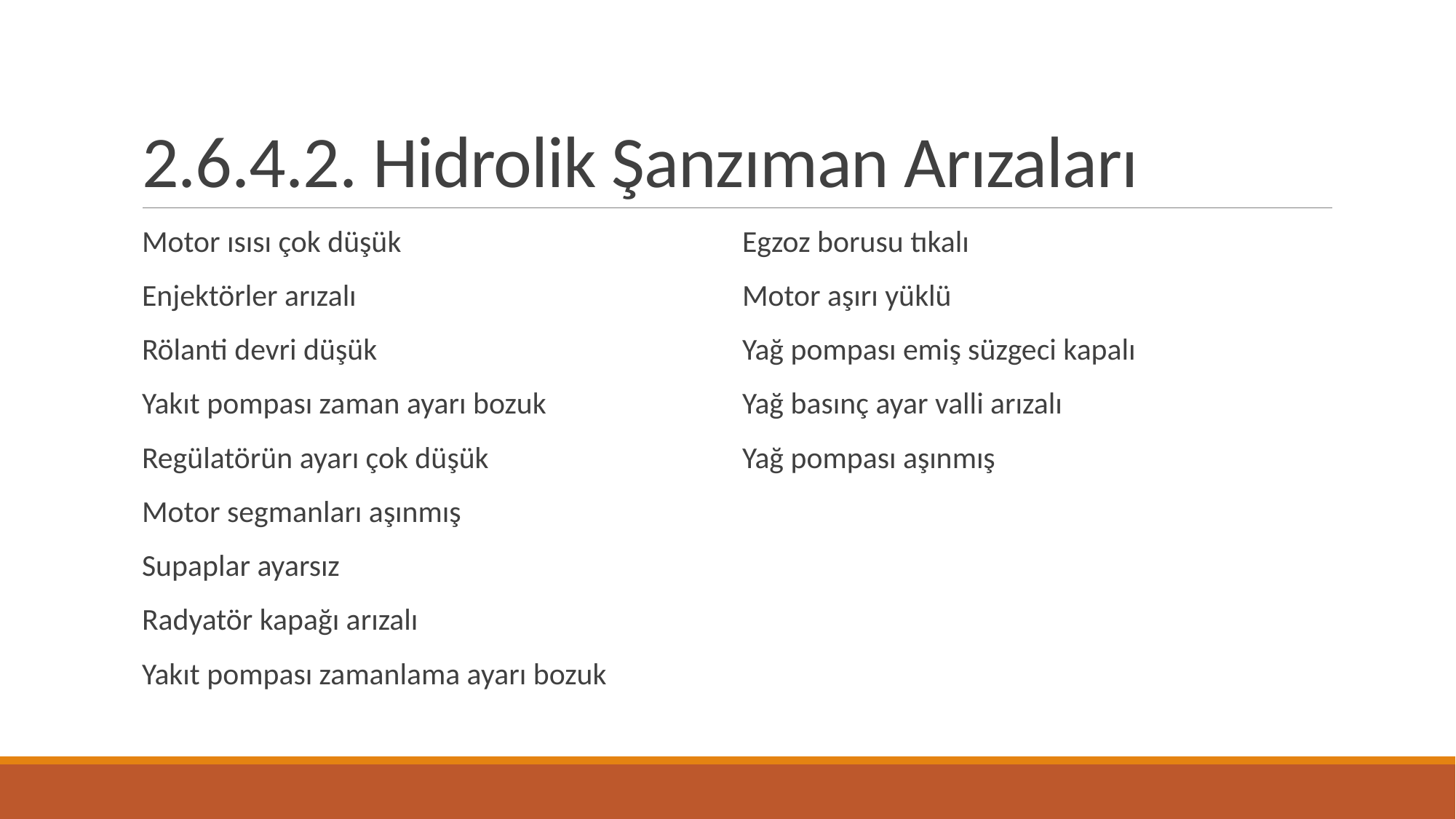

# 2.6.4.2. Hidrolik Şanzıman Arızaları
Motor ısısı çok düşük
Enjektörler arızalı
Rölanti devri düşük
Yakıt pompası zaman ayarı bozuk
Regülatörün ayarı çok düşük
Motor segmanları aşınmış
Supaplar ayarsız
Radyatör kapağı arızalı
Yakıt pompası zamanlama ayarı bozuk
Egzoz borusu tıkalı
Motor aşırı yüklü
Yağ pompası emiş süzgeci kapalı
Yağ basınç ayar valli arızalı
Yağ pompası aşınmış